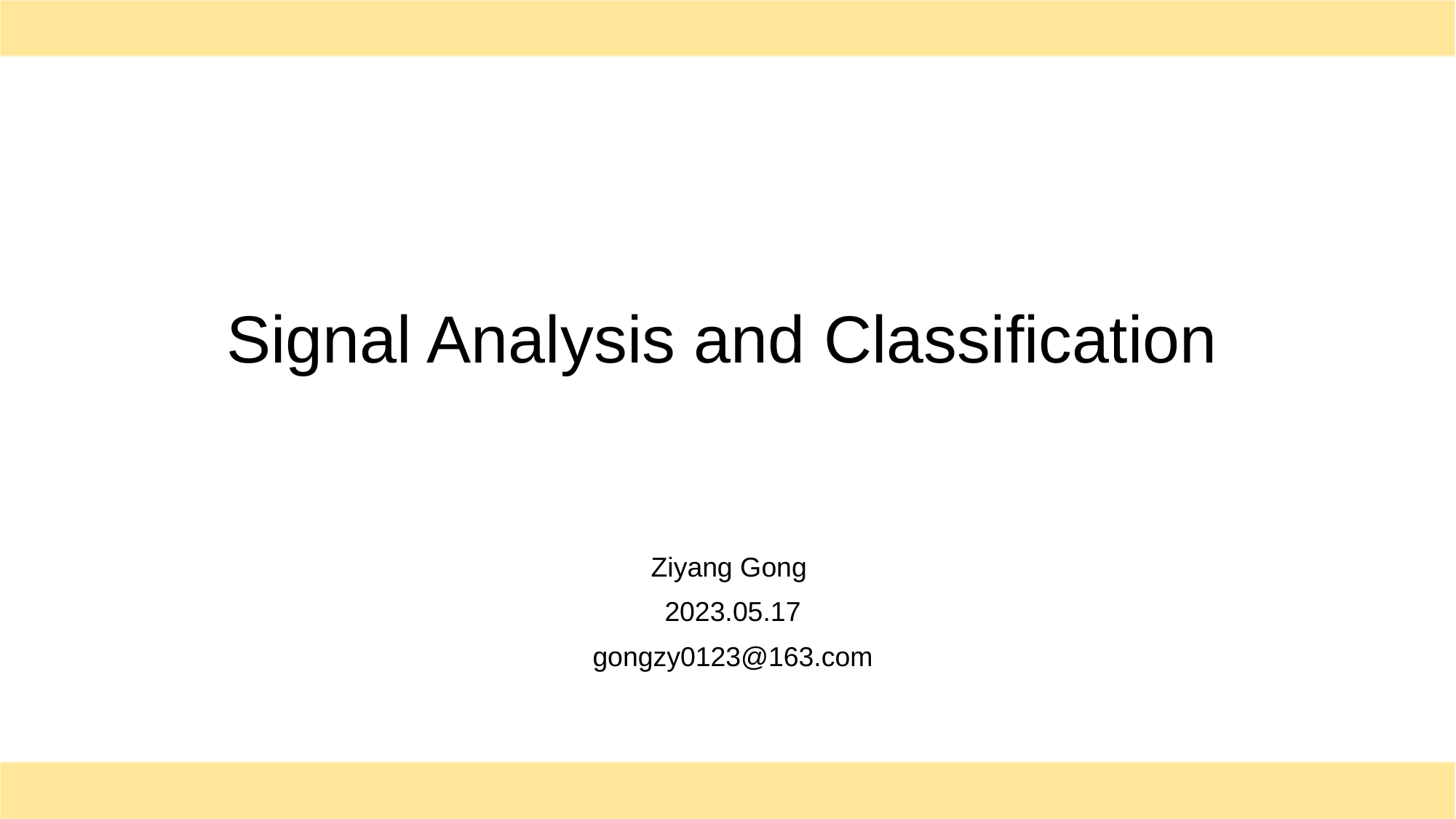

# Signal Analysis and Classification
Ziyang Gong
2023.05.17
gongzy0123@163.com